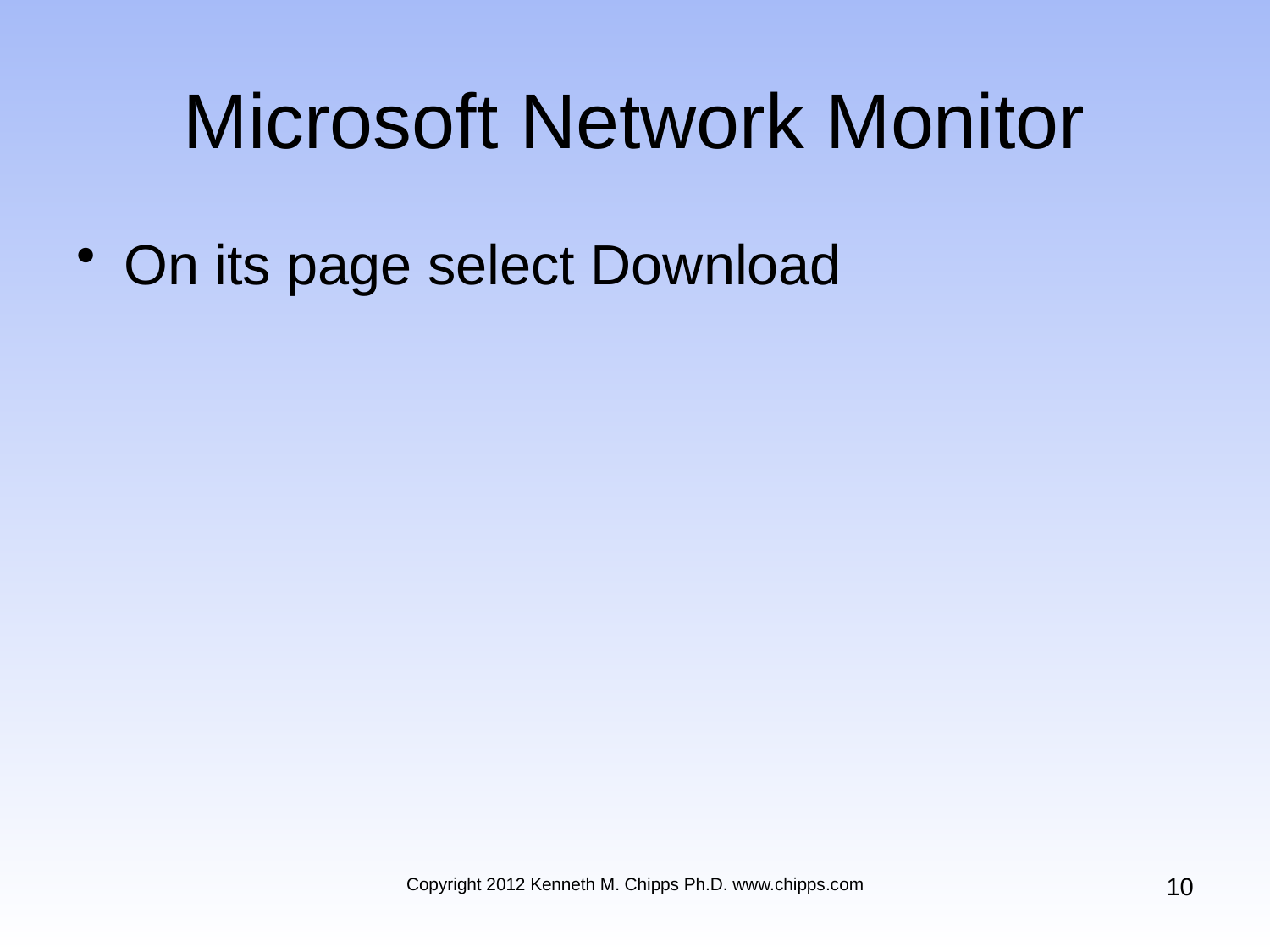

# Microsoft Network Monitor
On its page select Download
10
Copyright 2012 Kenneth M. Chipps Ph.D. www.chipps.com